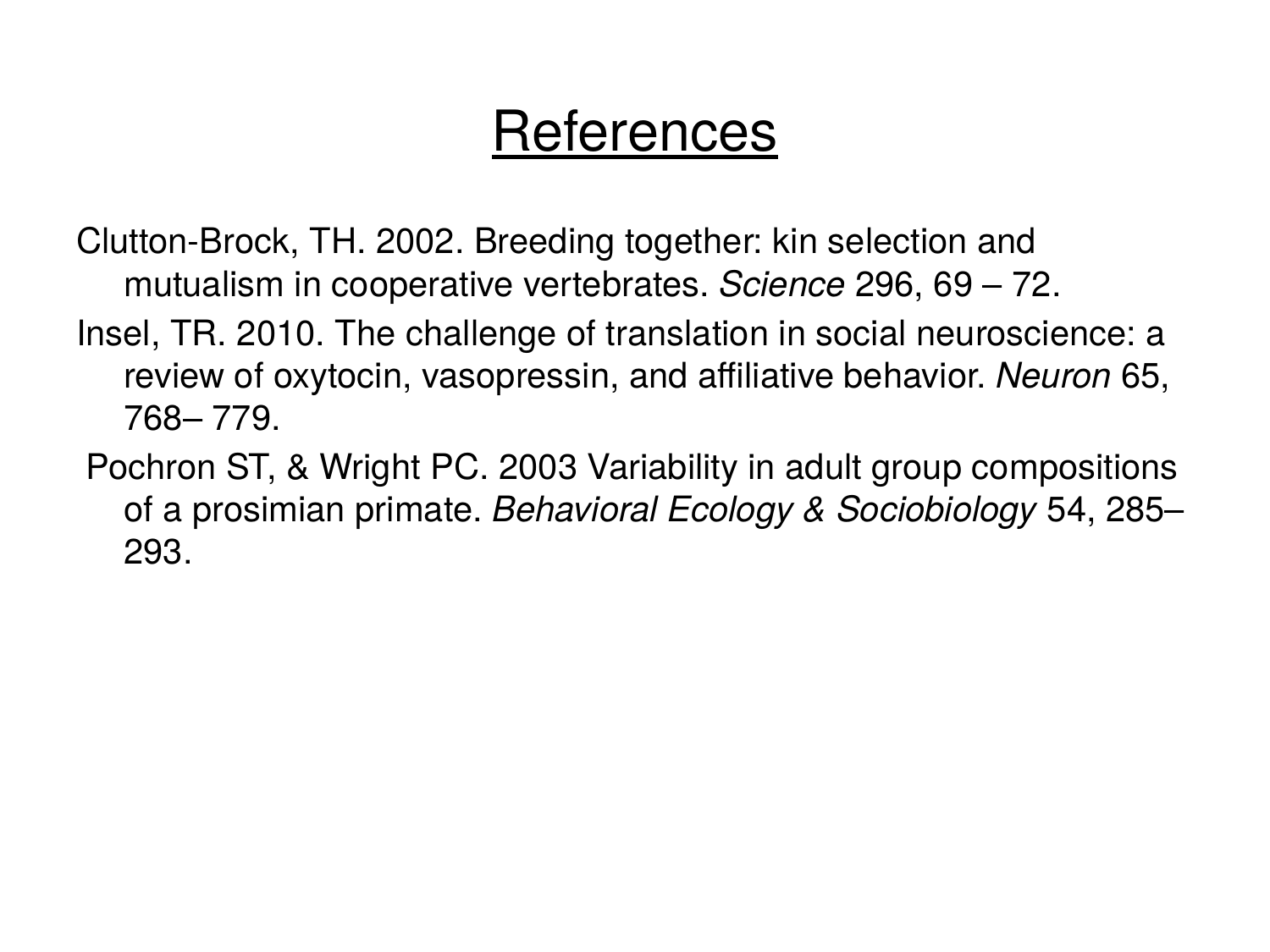

References

Clutton-Brock, TH. 2002. Breeding together: kin selection and mutualism in cooperative vertebrates. Science 296, 69 – 72.
Insel, TR. 2010. The challenge of translation in social neuroscience: a review of oxytocin, vasopressin, and affiliative behavior. Neuron 65, 768– 779.
 Pochron ST, & Wright PC. 2003 Variability in adult group compositions of a prosimian primate. Behavioral Ecology & Sociobiology 54, 285– 293.